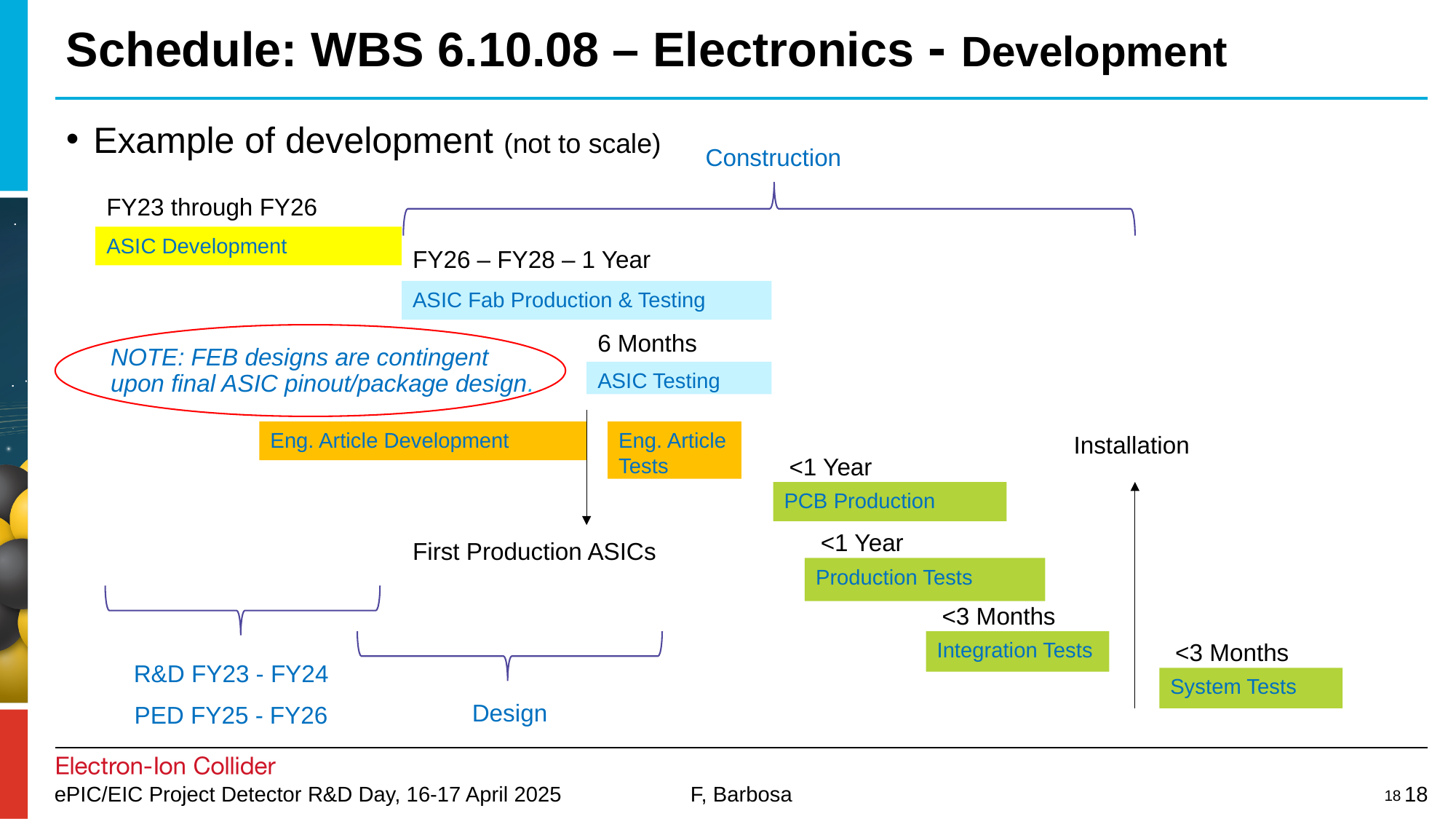

# Schedule: WBS 6.10.08 – Electronics - Development
Example of development (not to scale)

Construction
FY23 through FY26
ASIC Development
FY26 – FY28 – 1 Year
ASIC Fab Production & Testing

6 Months
ASIC Testing
NOTE: FEB designs are contingent upon final ASIC pinout/package design.
Eng. Article Tests
Eng. Article Development
Installation
 <1 Year
PCB Production
 <1 Year
Production Tests
First Production ASICs

R&D FY23 - FY24
PED FY25 - FY26

Design
 <3 Months
Integration Tests
 <3 Months
System Tests
18